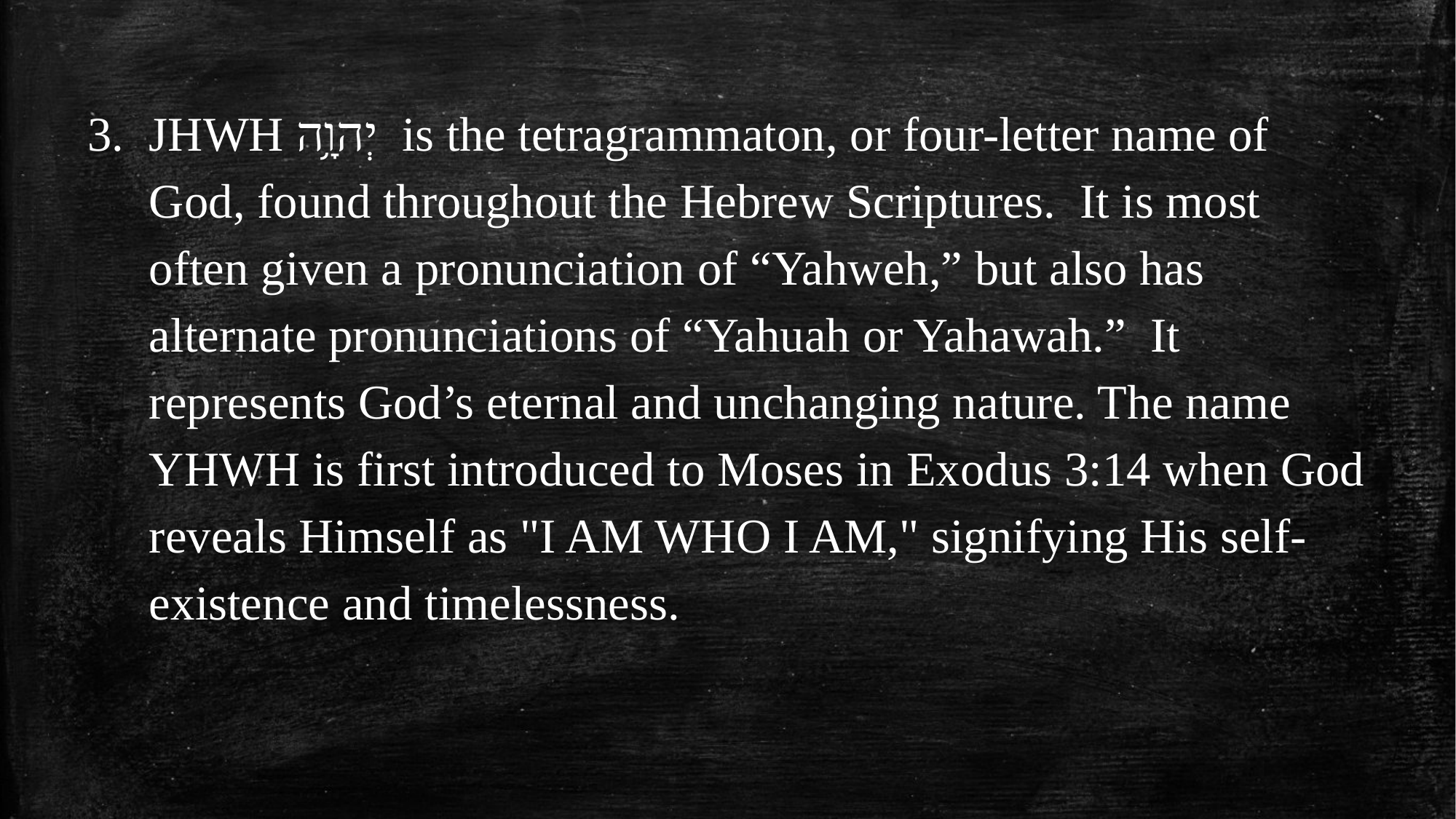

JHWH יְהוָ֥ה  is the tetragrammaton, or four-letter name of God, found throughout the Hebrew Scriptures.  It is most often given a pronunciation of “Yahweh,” but also has alternate pronunciations of “Yahuah or Yahawah.”  It represents God’s eternal and unchanging nature. The name YHWH is first introduced to Moses in Exodus 3:14 when God reveals Himself as "I AM WHO I AM," signifying His self-existence and timelessness.